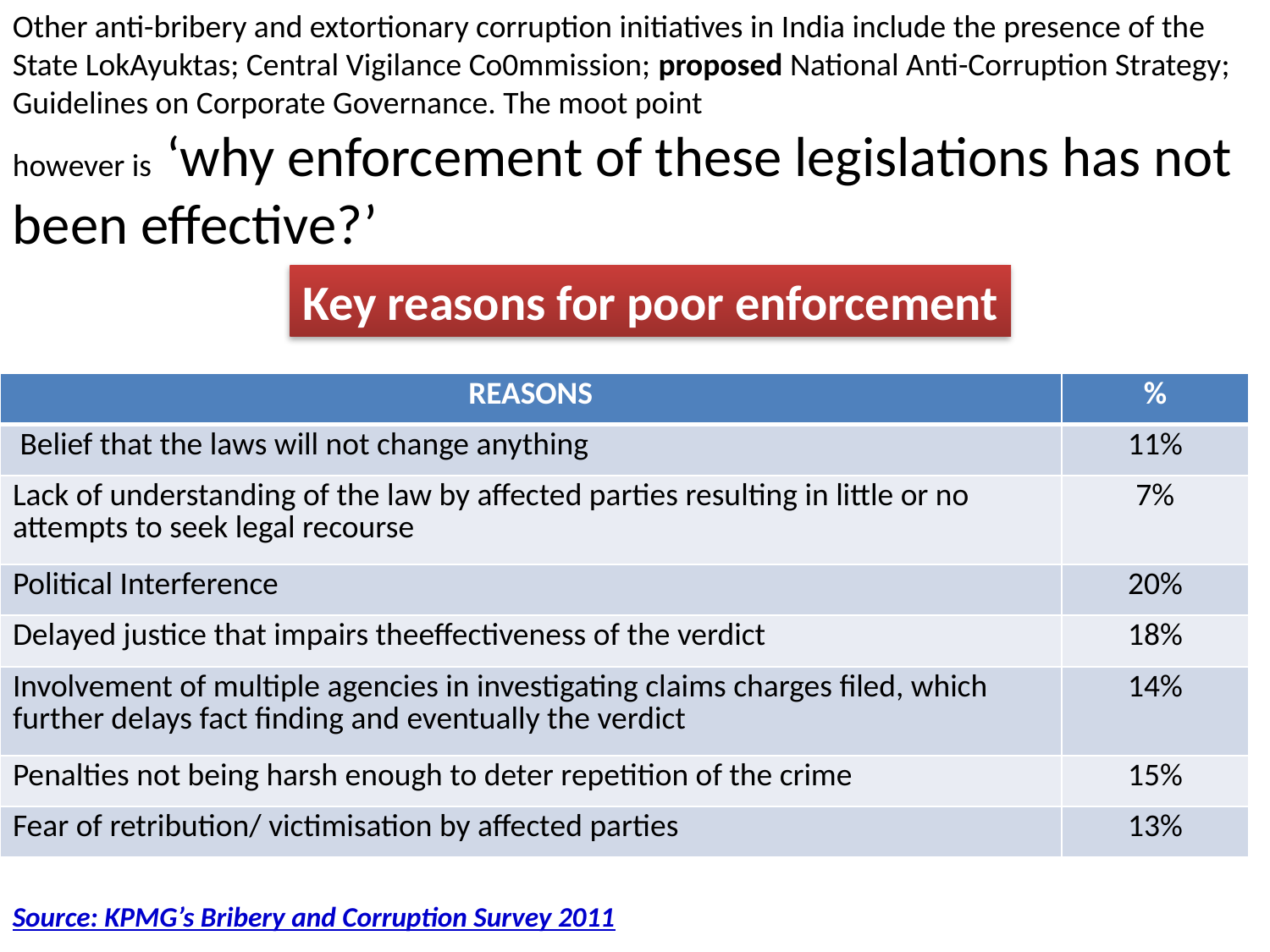

Other anti-bribery and extortionary corruption initiatives in India include the presence of the State LokAyuktas; Central Vigilance Co0mmission; proposed National Anti-Corruption Strategy;
Guidelines on Corporate Governance. The moot point
however is  ‘why enforcement of these legislations has not
been effective?’
Key reasons for poor enforcement
| REASONS | % |
| --- | --- |
| Belief that the laws will not change anything | 11% |
| Lack of understanding of the law by affected parties resulting in little or no attempts to seek legal recourse | 7% |
| Political Interference | 20% |
| Delayed justice that impairs theeffectiveness of the verdict | 18% |
| Involvement of multiple agencies in investigating claims charges filed, which further delays fact finding and eventually the verdict | 14% |
| Penalties not being harsh enough to deter repetition of the crime | 15% |
| Fear of retribution/ victimisation by affected parties | 13% |
Source: KPMG’s Bribery and Corruption Survey 2011